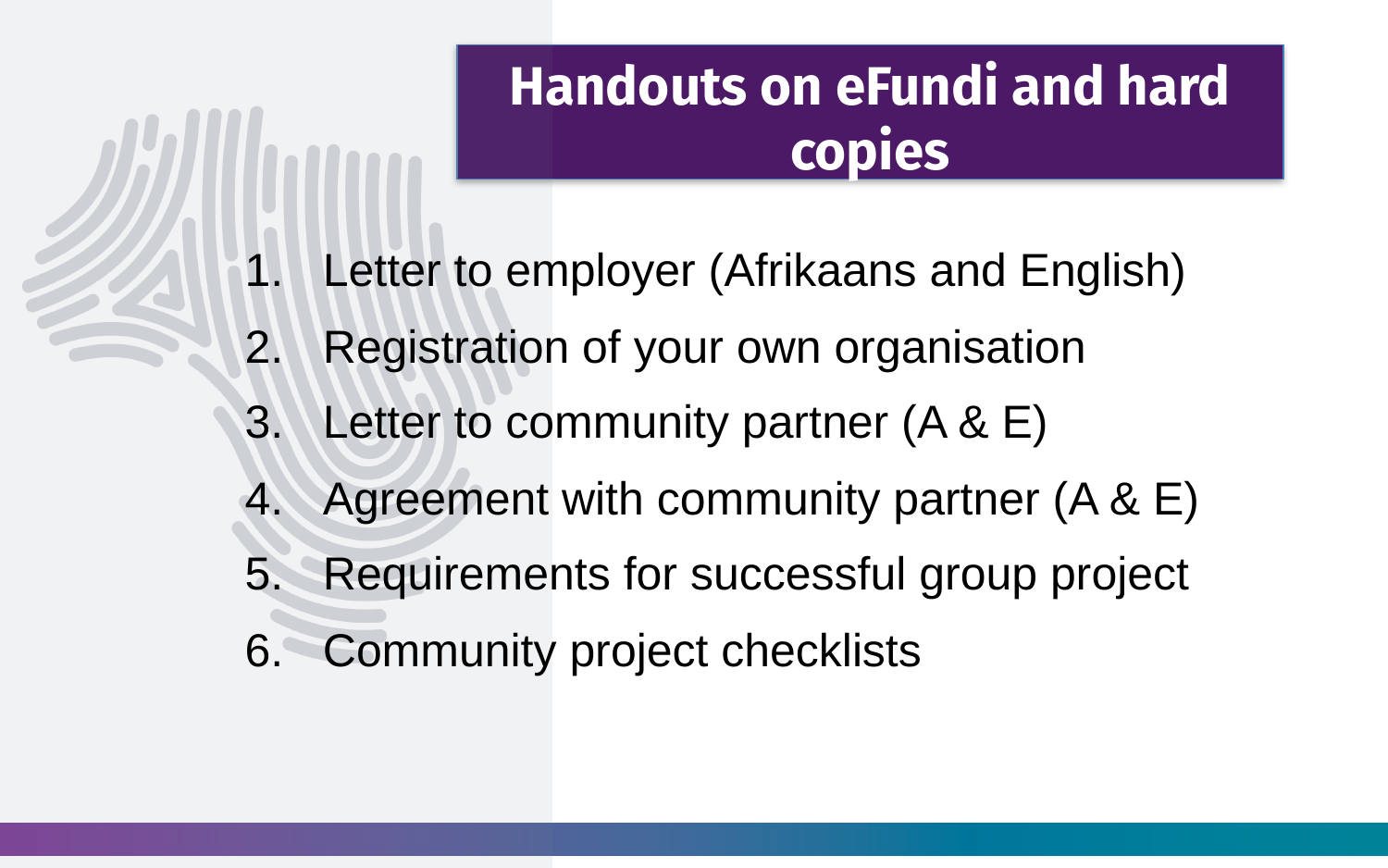

# Handouts on eFundi and hard copies
Letter to employer (Afrikaans and English)
Registration of your own organisation
Letter to community partner (A & E)
Agreement with community partner (A & E)
Requirements for successful group project
Community project checklists